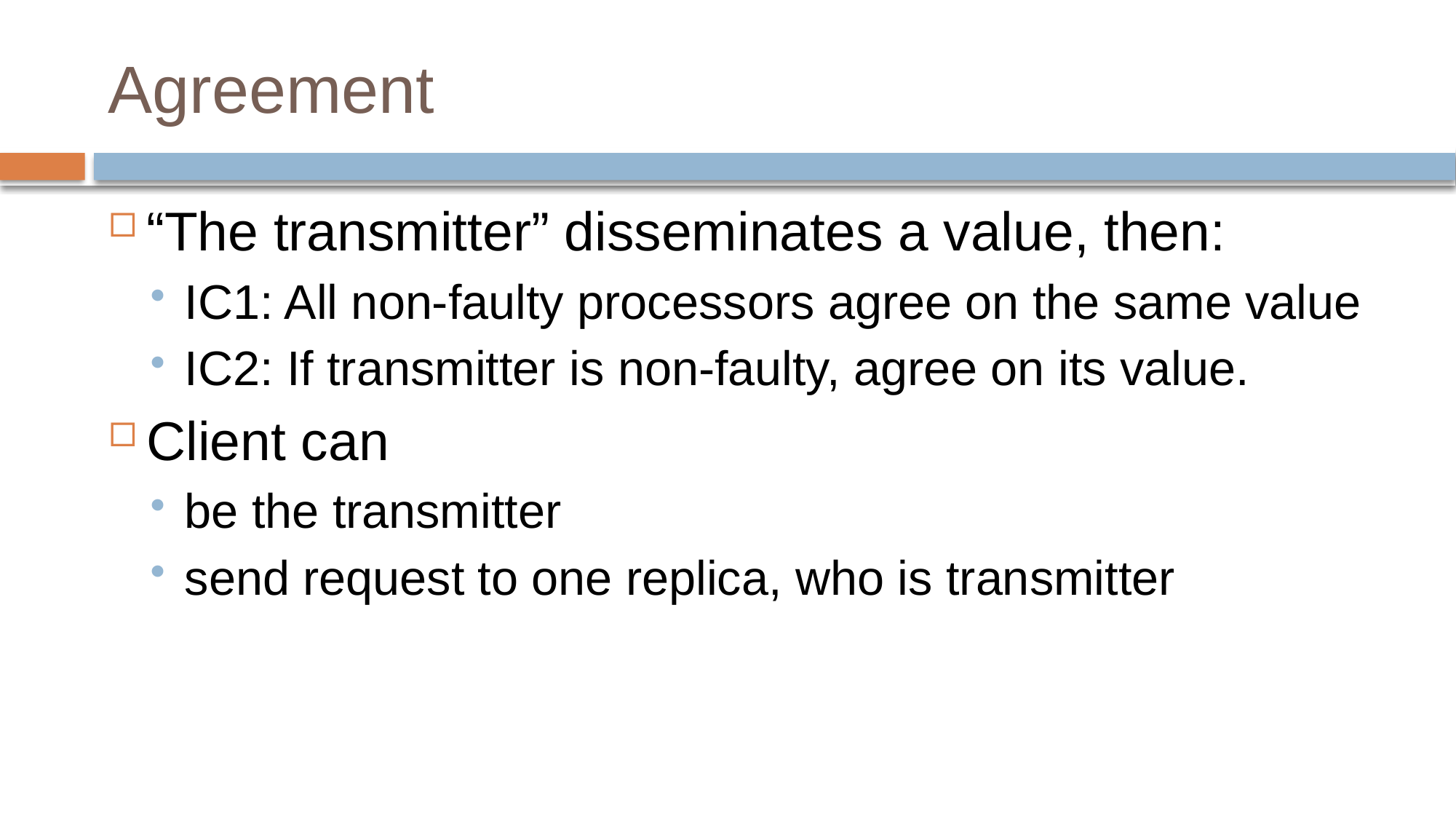

# Agreement
“The transmitter” disseminates a value, then:
IC1: All non-faulty processors agree on the same value
IC2: If transmitter is non-faulty, agree on its value.
Client can
be the transmitter
send request to one replica, who is transmitter